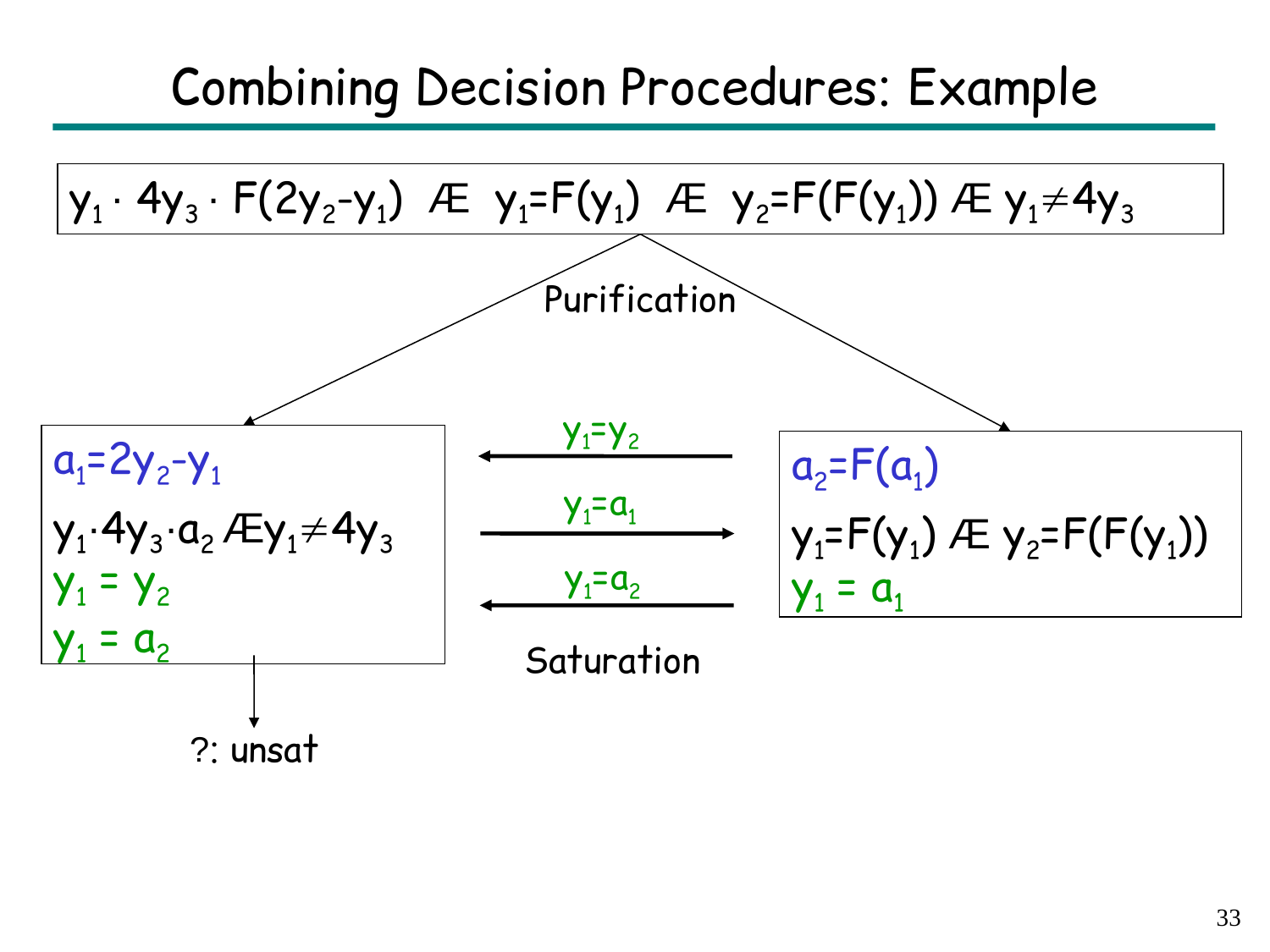

# Combining Decision Procedures: Example
y1 · 4y3 · F(2y2-y1)  Æ  y1=F(y1)  Æ  y2=F(F(y1)) Æ y1≠4y3
Purification
y1=y2

a1=2y2-y1
y1·4y3·a2 Æy1≠4y3
y1 = y2
y1 = a2
a2=F(a1)
y1=F(y1) Æ y2=F(F(y1))
y1 = a1

y1=a1

y1=a2

Saturation

?: unsat
33